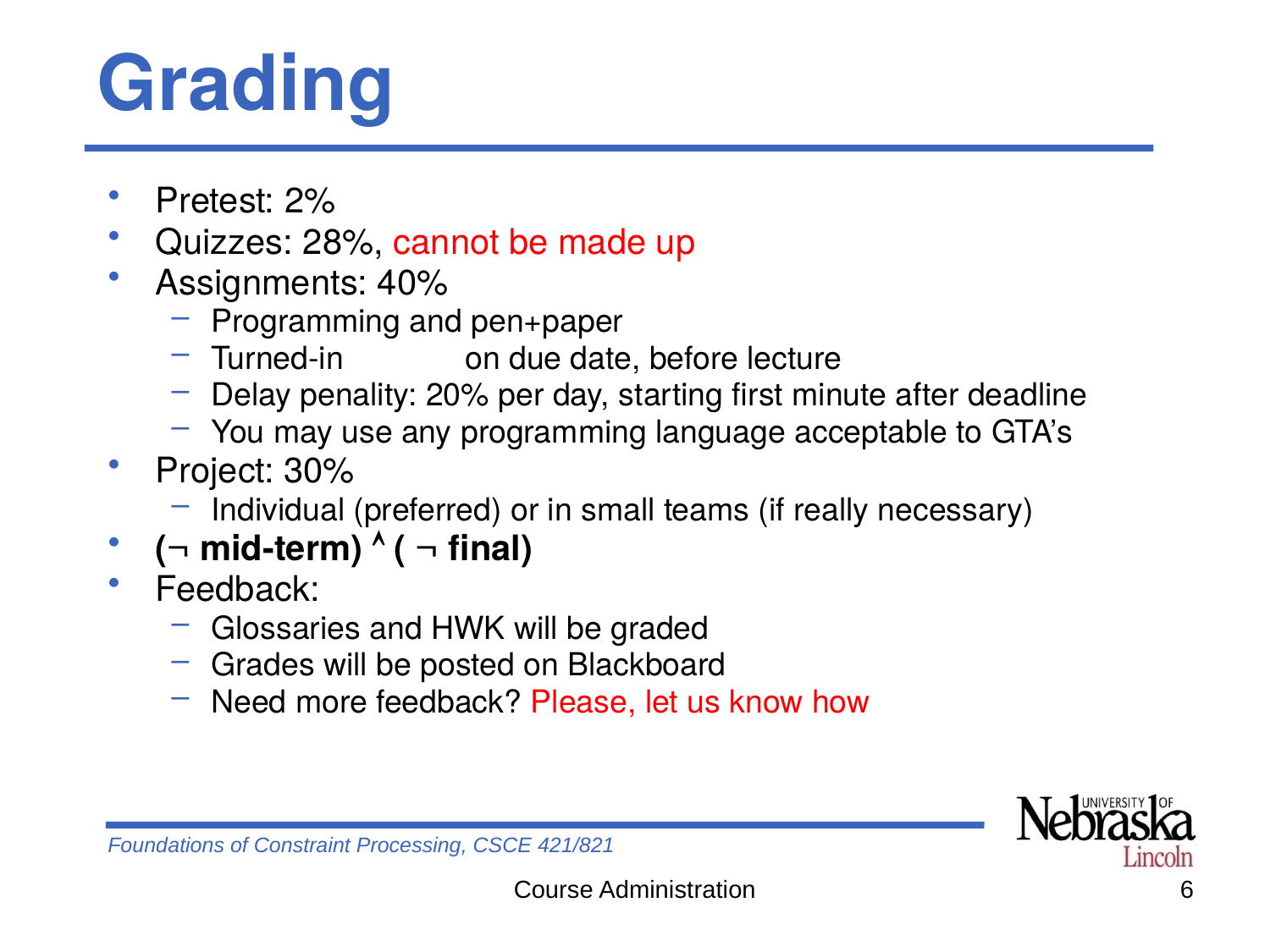

# Grading
Pretest: 2%
Quizzes: 28%, cannot be made up
Assignments: 40%
Programming and pen+paper
Turned-in 	on due date, before lecture
Delay penality: 20% per day, starting first minute after deadline
You may use any programming language acceptable to GTA’s
Project: 30%
Individual (preferred) or in small teams (if really necessary)
(¬ mid-term) ∧ ( ¬ final)
Feedback:
Glossaries and HWK will be graded
Grades will be posted on Blackboard
Need more feedback? Please, let us know how
Course Administration
6